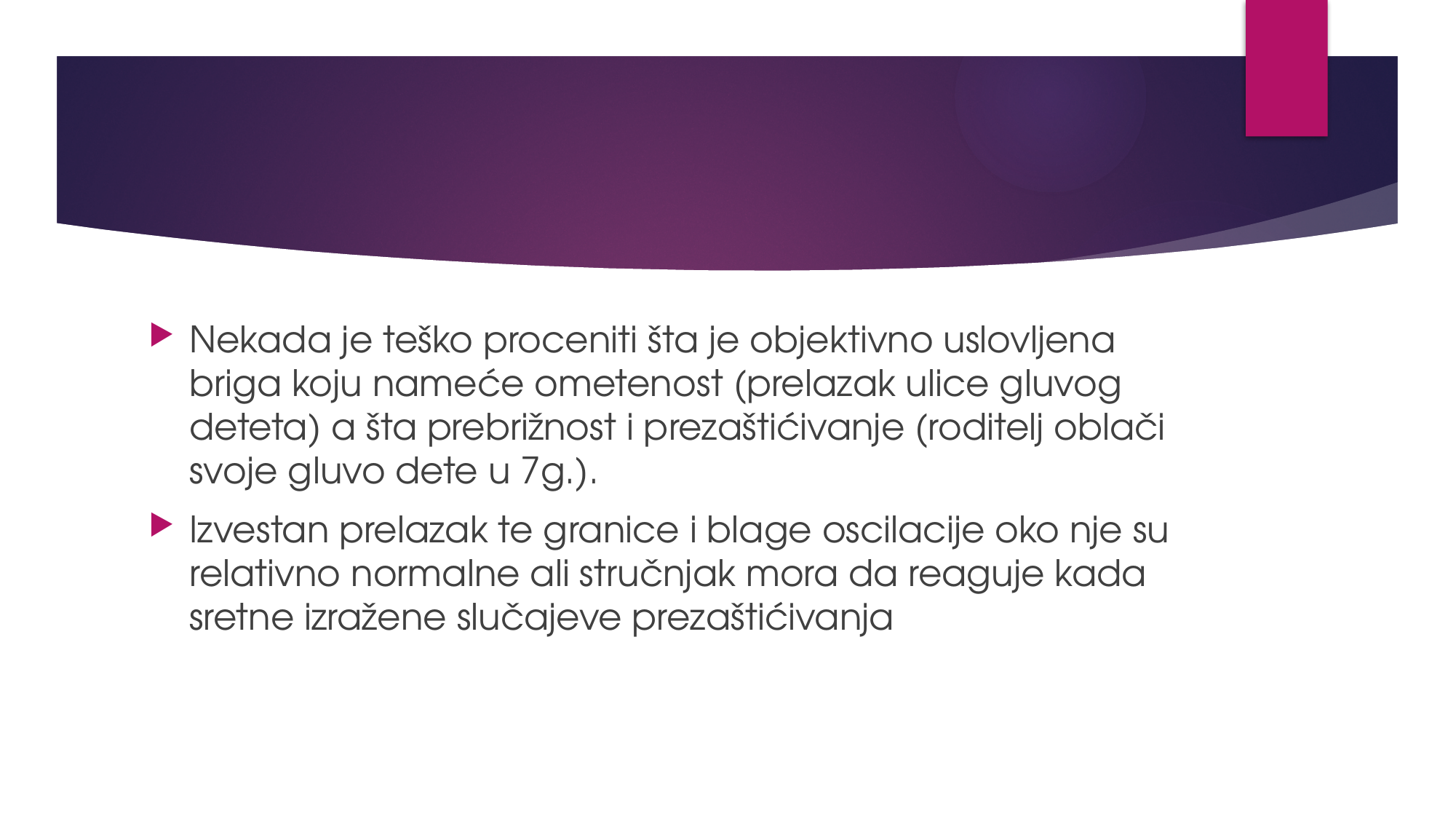

#
Nekada je teško proceniti šta je objektivno uslovljena briga koju nameće ometenost (prelazak ulice gluvog deteta) a šta prebrižnost i prezaštićivanje (roditelj oblači svoje gluvo dete u 7g.).
Izvestan prelazak te granice i blage oscilacije oko nje su relativno normalne ali stručnjak mora da reaguje kada sretne izražene slučajeve prezaštićivanja